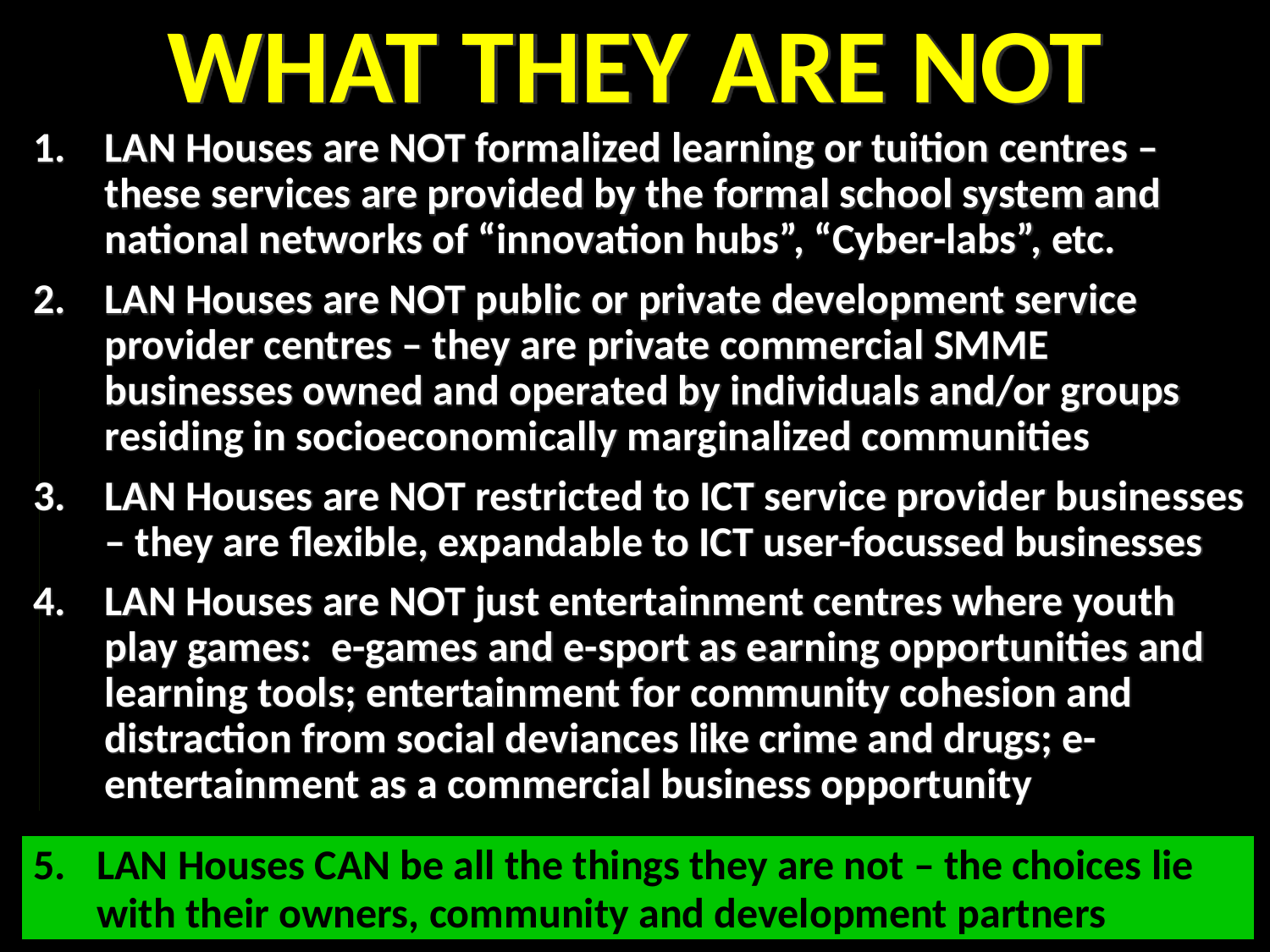

WHAT THEY ARE NOT
LAN Houses are NOT formalized learning or tuition centres – these services are provided by the formal school system and national networks of “innovation hubs”, “Cyber-labs”, etc.
LAN Houses are NOT public or private development service provider centres – they are private commercial SMME businesses owned and operated by individuals and/or groups residing in socioeconomically marginalized communities
LAN Houses are NOT restricted to ICT service provider businesses – they are flexible, expandable to ICT user-focussed businesses
LAN Houses are NOT just entertainment centres where youth play games:  e-games and e-sport as earning opportunities and learning tools; entertainment for community cohesion and distraction from social deviances like crime and drugs; e-entertainment as a commercial business opportunity
LAN Houses CAN be all the things they are not – the choices lie with their owners, community and development partners